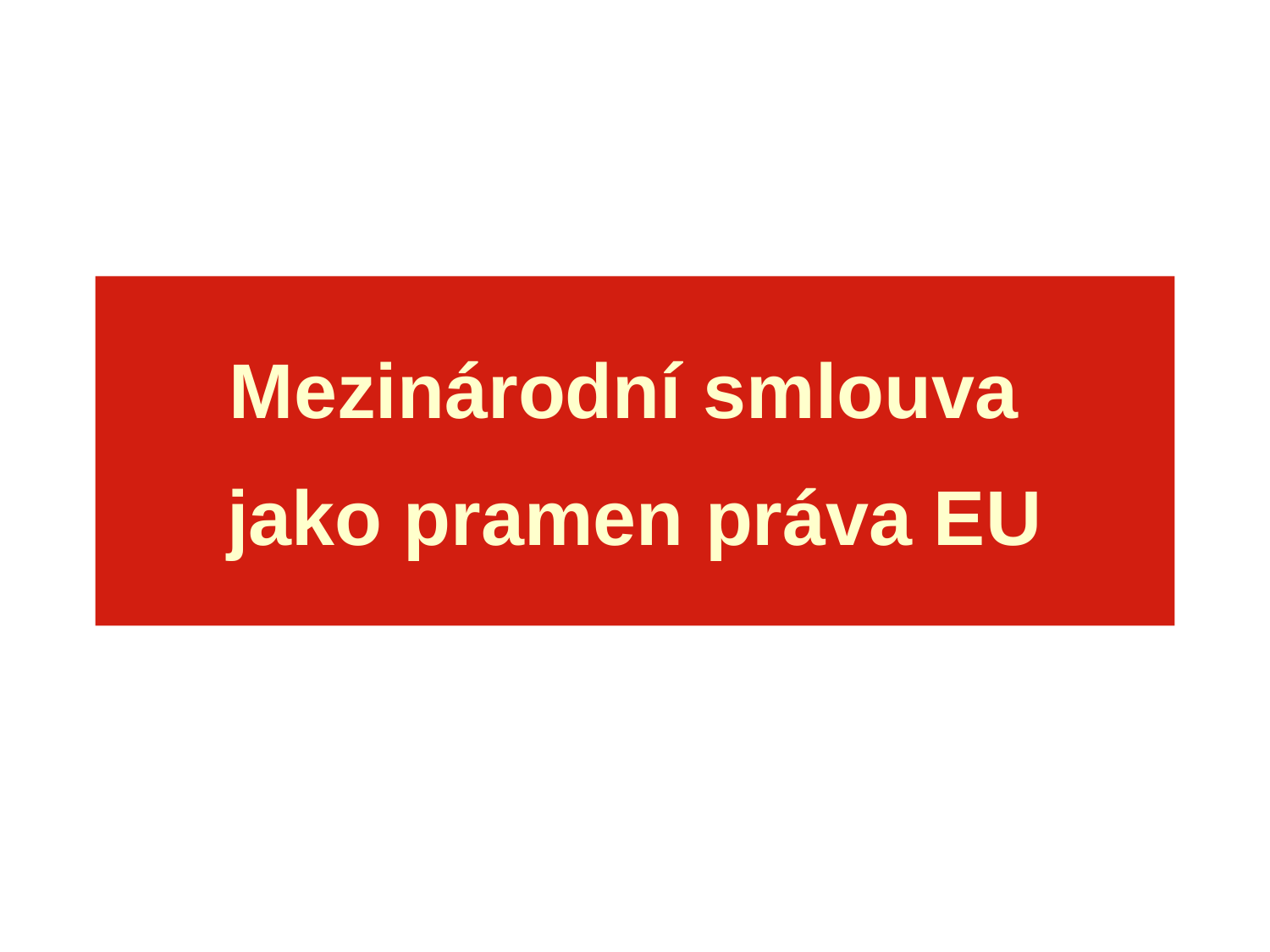

# Mezinárodní smlouva jako pramen práva EU